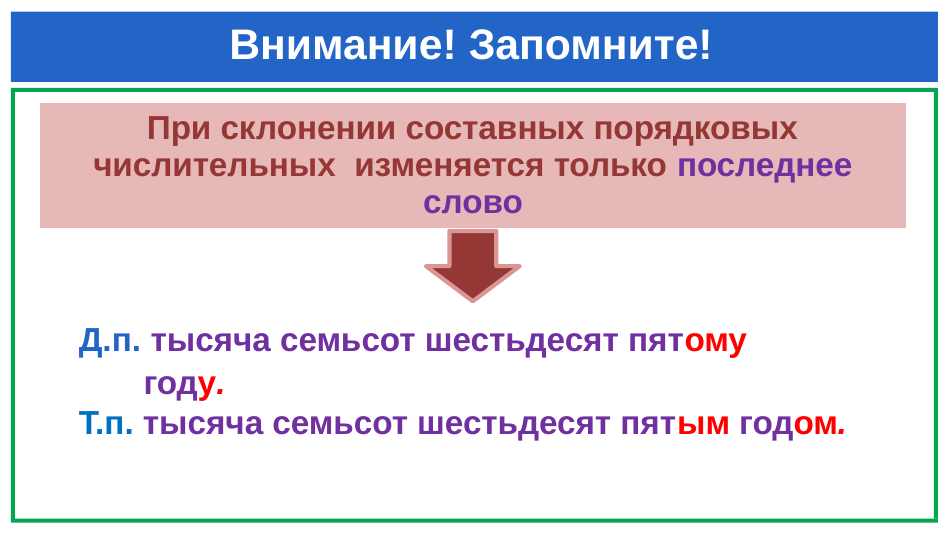

# Внимание! Запомните!
| При склонении составных порядковых числительных изменяется только последнее слово |
| --- |

  Д.п. тысяча семьсот шестьдесят пятому
          году.
   Т.п. тысяча семьсот шестьдесят пятым годом.